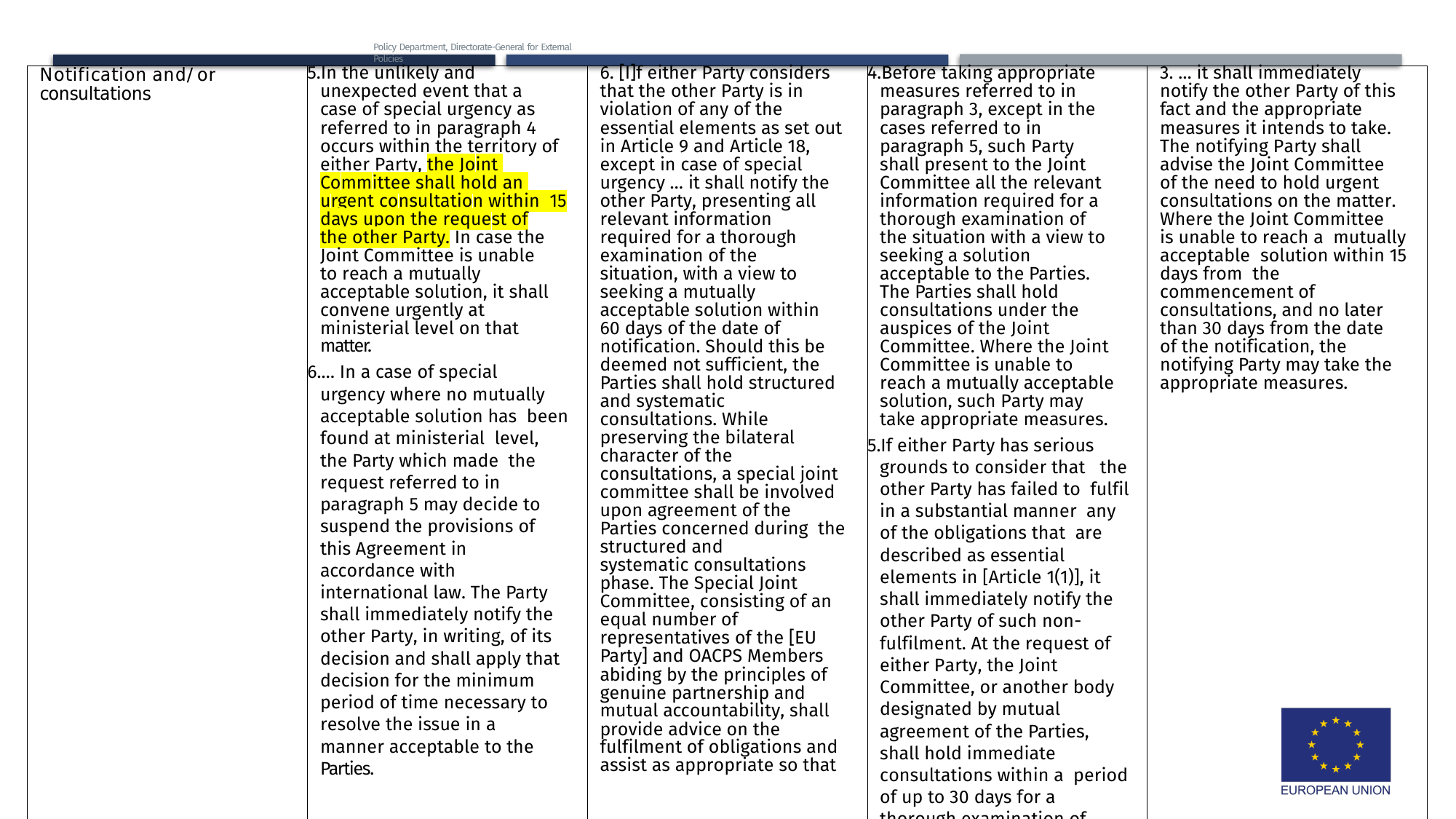

Policy Department, Directorate-General for External Policies
| Notification and/or consultations | In the unlikely and unexpected event that a case of special urgency as referred to in paragraph 4 occurs within the territory of either Party, the Joint Committee shall hold an urgent consultation within 15 days upon the request of the other Party. In case the Joint Committee is unable to reach a mutually acceptable solution, it shall convene urgently at ministerial level on that matter. … In a case of special urgency where no mutually acceptable solution has been found at ministerial level, the Party which made the request referred to in paragraph 5 may decide to suspend the provisions of this Agreement in accordance with international law. The Party shall immediately notify the other Party, in writing, of its decision and shall apply that decision for the minimum period of time necessary to resolve the issue in a manner acceptable to the Parties. | 6. [I]f either Party considers that the other Party is in violation of any of the essential elements as set out in Article 9 and Article 18, except in case of special urgency … it shall notify the other Party, presenting all relevant information required for a thorough examination of the situation, with a view to seeking a mutually acceptable solution within 60 days of the date of notification. Should this be deemed not sufficient, the Parties shall hold structured and systematic consultations. While preserving the bilateral character of the consultations, a special joint committee shall be involved upon agreement of the Parties concerned during the structured and systematic consultations phase. The Special Joint Committee, consisting of an equal number of representatives of the [EU Party] and OACPS Members abiding by the principles of genuine partnership and mutual accountability, shall provide advice on the fulfilment of obligations and assist as appropriate so that | Before taking appropriate measures referred to in paragraph 3, except in the cases referred to in paragraph 5, such Party shall present to the Joint Committee all the relevant information required for a thorough examination of the situation with a view to seeking a solution acceptable to the Parties. The Parties shall hold consultations under the auspices of the Joint Committee. Where the Joint Committee is unable to reach a mutually acceptable solution, such Party may take appropriate measures. If either Party has serious grounds to consider that the other Party has failed to fulfil in a substantial manner any of the obligations that are described as essential elements in [Article 1(1)], it shall immediately notify the other Party of such non- fulfilment. At the request of either Party, the Joint Committee, or another body designated by mutual agreement of the Parties, shall hold immediate consultations within a period of up to 30 days for a thorough examination of | 3. … it shall immediately notify the other Party of this fact and the appropriate measures it intends to take. The notifying Party shall advise the Joint Committee of the need to hold urgent consultations on the matter. Where the Joint Committee is unable to reach a mutually acceptable solution within 15 days from the commencement of consultations, and no later than 30 days from the date of the notification, the notifying Party may take the appropriate measures. |
| --- | --- | --- | --- | --- |
41